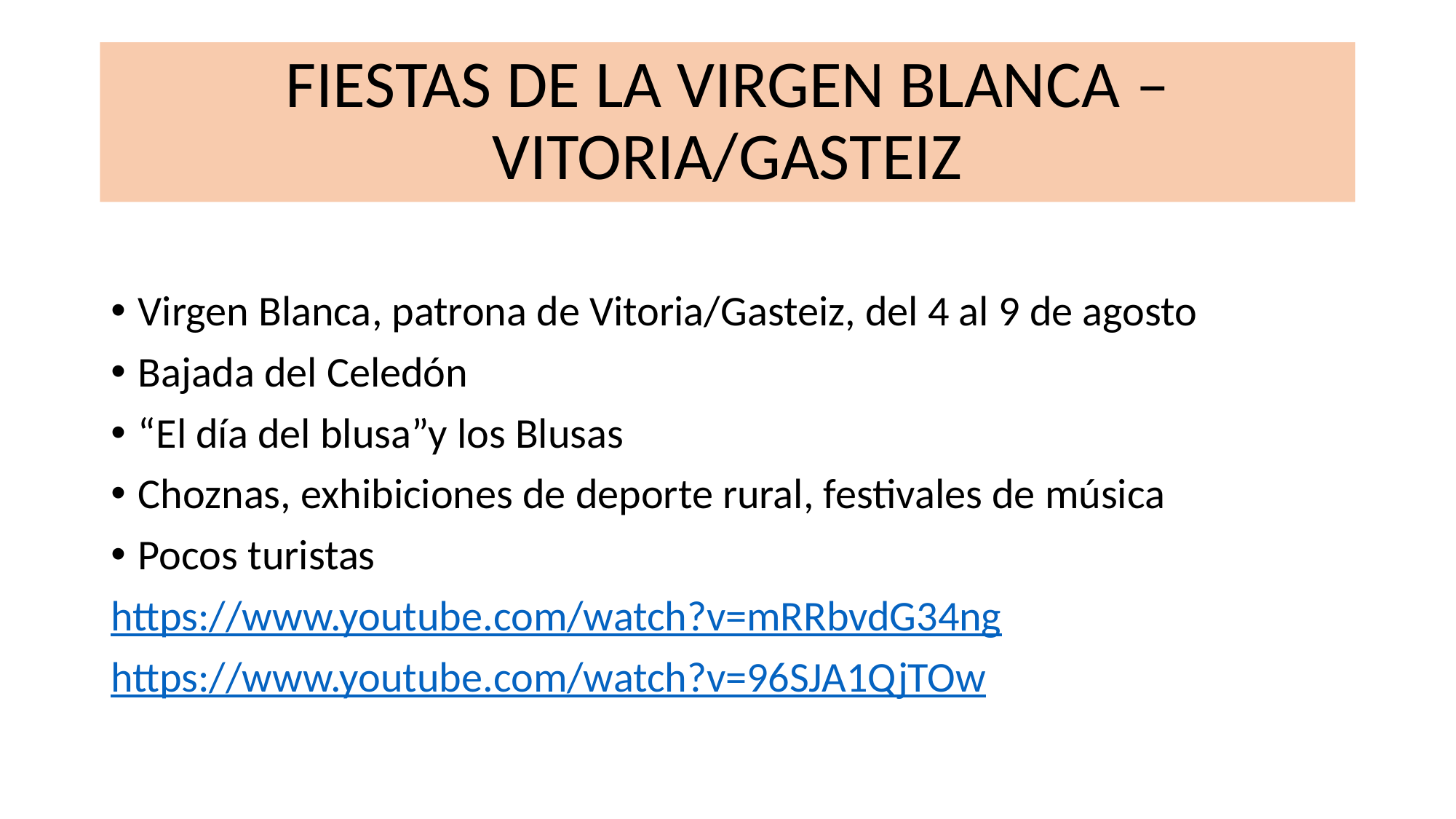

# FIESTAS DE LA VIRGEN BLANCA – VITORIA/GASTEIZ

Virgen Blanca, patrona de Vitoria/Gasteiz, del 4 al 9 de agosto
Bajada del Celedón
“El día del blusa”y los Blusas
Choznas, exhibiciones de deporte rural, festivales de música
Pocos turistas
https://www.youtube.com/watch?v=mRRbvdG34ng
https://www.youtube.com/watch?v=96SJA1QjTOw